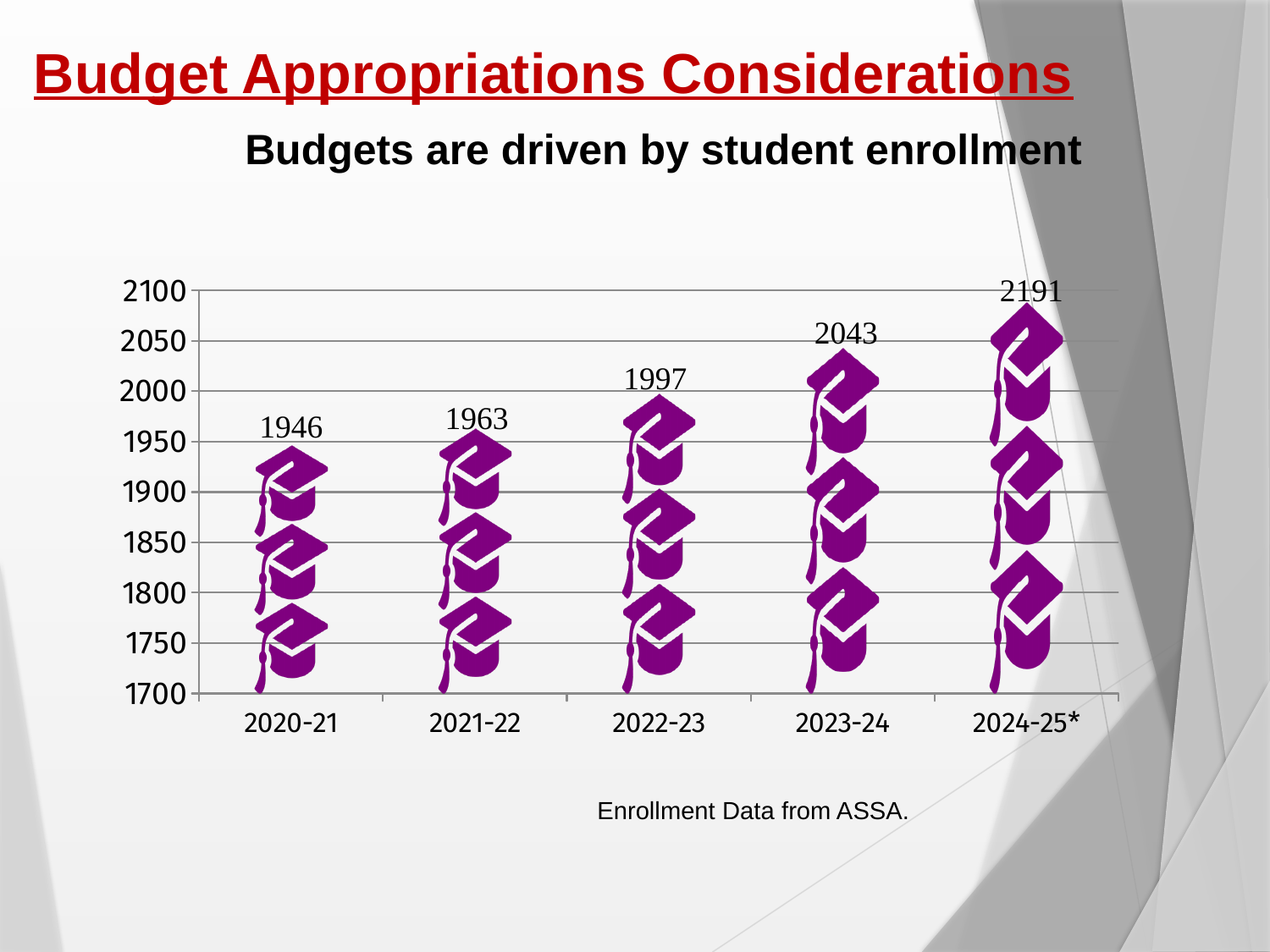

# Budget Appropriations Considerations
Budgets are driven by student enrollment

### Chart

| Category | Enrollment |
|---|---|
| 2020-21 | 1946.0 |
| 2021-22 | 1963.0 |
| 2022-23 | 1997.0 |
| 2023-24 | 2043.0 |
| 2024-25* | 2088.0 |
Enrollment Data from ASSA.